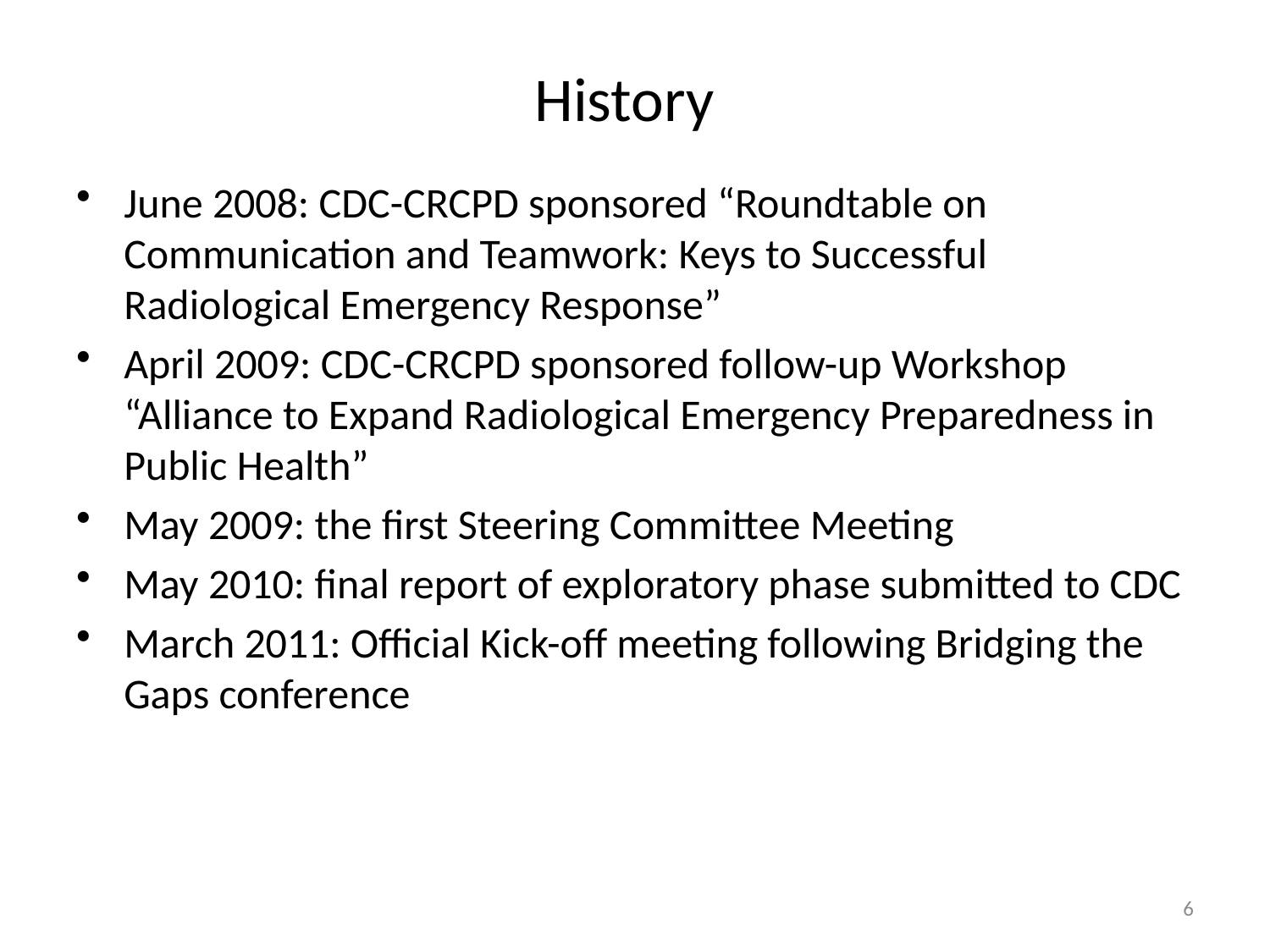

# History
June 2008: CDC-CRCPD sponsored “Roundtable on Communication and Teamwork: Keys to Successful Radiological Emergency Response”
April 2009: CDC-CRCPD sponsored follow-up Workshop “Alliance to Expand Radiological Emergency Preparedness in Public Health”
May 2009: the first Steering Committee Meeting
May 2010: final report of exploratory phase submitted to CDC
March 2011: Official Kick-off meeting following Bridging the Gaps conference

6